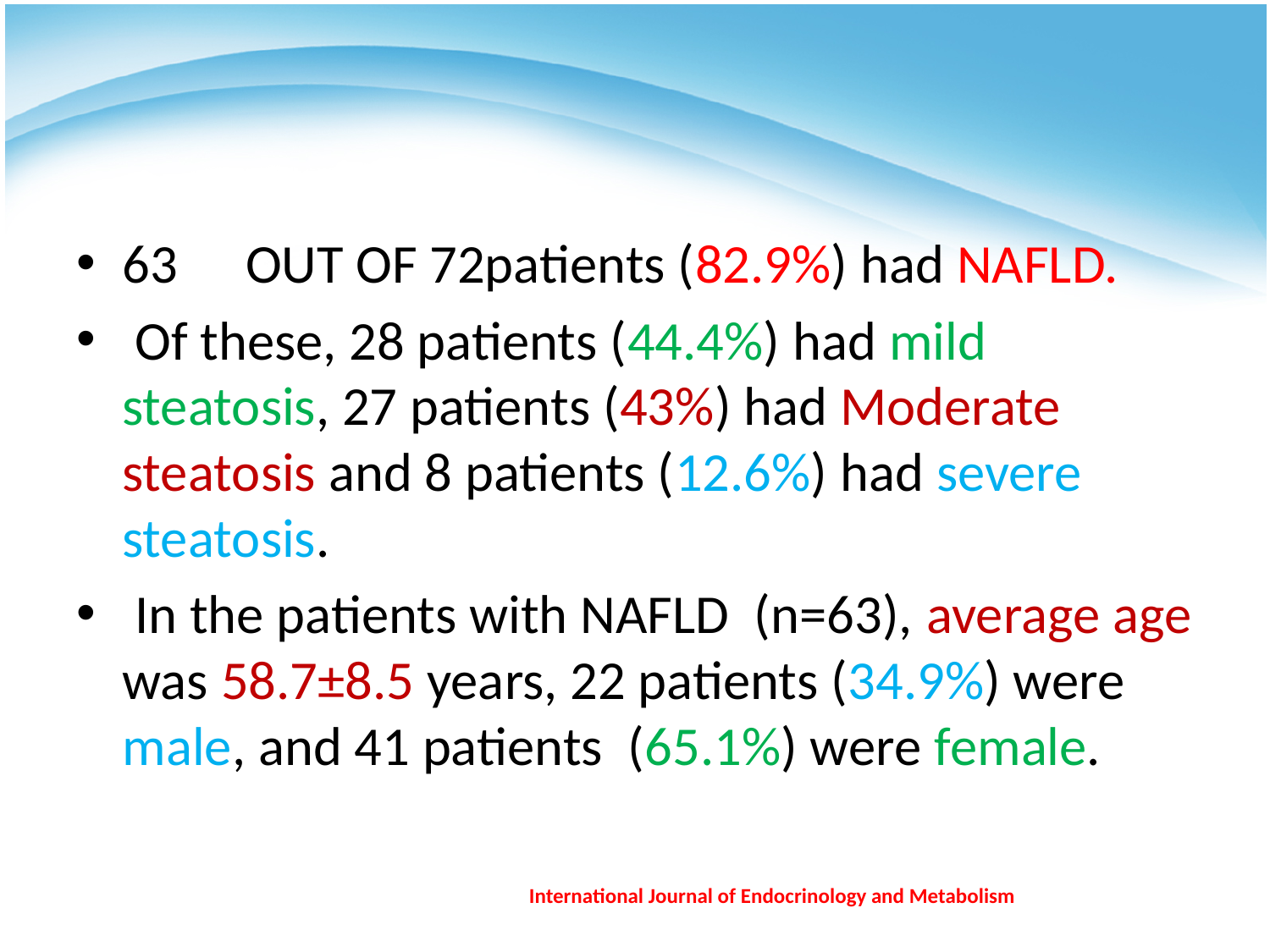

#
63 	OUT OF 72patients (82.9%) had NAFLD.
 Of these, 28 patients (44.4%) had mild steatosis, 27 patients (43%) had Moderate steatosis and 8 patients (12.6%) had severe steatosis.
 In the patients with NAFLD  (n=63), average age was 58.7±8.5 years, 22 patients (34.9%) were male, and 41 patients  (65.1%) were female.
International Journal of Endocrinology and Metabolism